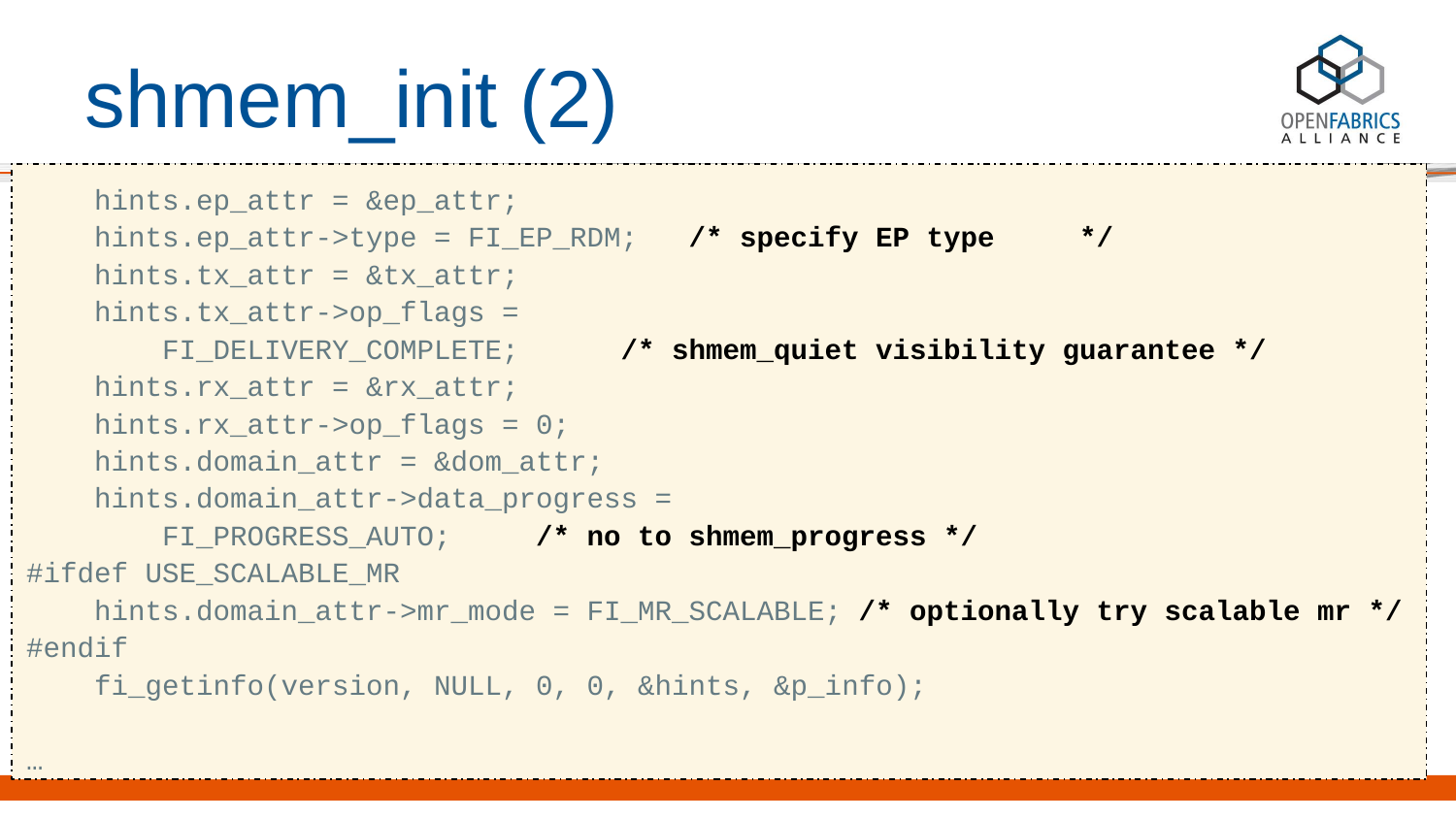

# shmem_init (2)
    hints.ep_attr = &ep_attr;
    hints.ep_attr->type = FI_EP_RDM;   /* specify EP type     */
    hints.tx_attr = &tx_attr;
    hints.tx_attr->op_flags =
        FI_DELIVERY_COMPLETE;      /* shmem_quiet visibility guarantee */
    hints.rx_attr = &rx_attr;
    hints.rx_attr->op_flags = 0;
    hints.domain_attr = &dom_attr;
    hints.domain_attr->data_progress =
        FI_PROGRESS_AUTO;     /* no to shmem_progress */
#ifdef USE_SCALABLE_MR
    hints.domain_attr->mr_mode = FI_MR_SCALABLE; /* optionally try scalable mr */
#endif
    fi_getinfo(version, NULL, 0, 0, &hints, &p_info);
…